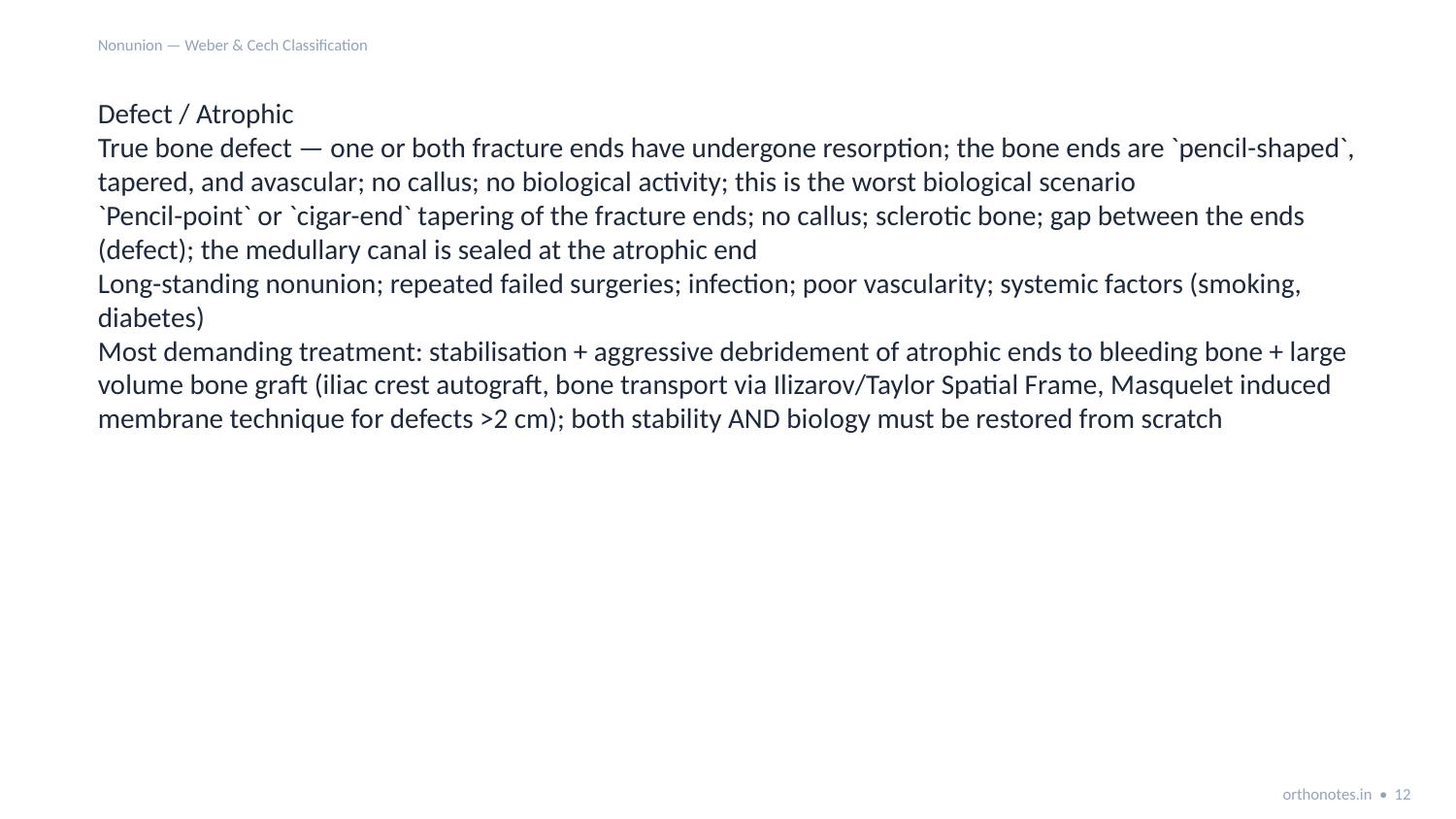

Nonunion — Weber & Cech Classification
Defect / Atrophic
True bone defect — one or both fracture ends have undergone resorption; the bone ends are `pencil-shaped`, tapered, and avascular; no callus; no biological activity; this is the worst biological scenario
`Pencil-point` or `cigar-end` tapering of the fracture ends; no callus; sclerotic bone; gap between the ends (defect); the medullary canal is sealed at the atrophic end
Long-standing nonunion; repeated failed surgeries; infection; poor vascularity; systemic factors (smoking, diabetes)
Most demanding treatment: stabilisation + aggressive debridement of atrophic ends to bleeding bone + large volume bone graft (iliac crest autograft, bone transport via Ilizarov/Taylor Spatial Frame, Masquelet induced membrane technique for defects >2 cm); both stability AND biology must be restored from scratch
orthonotes.in  •  12